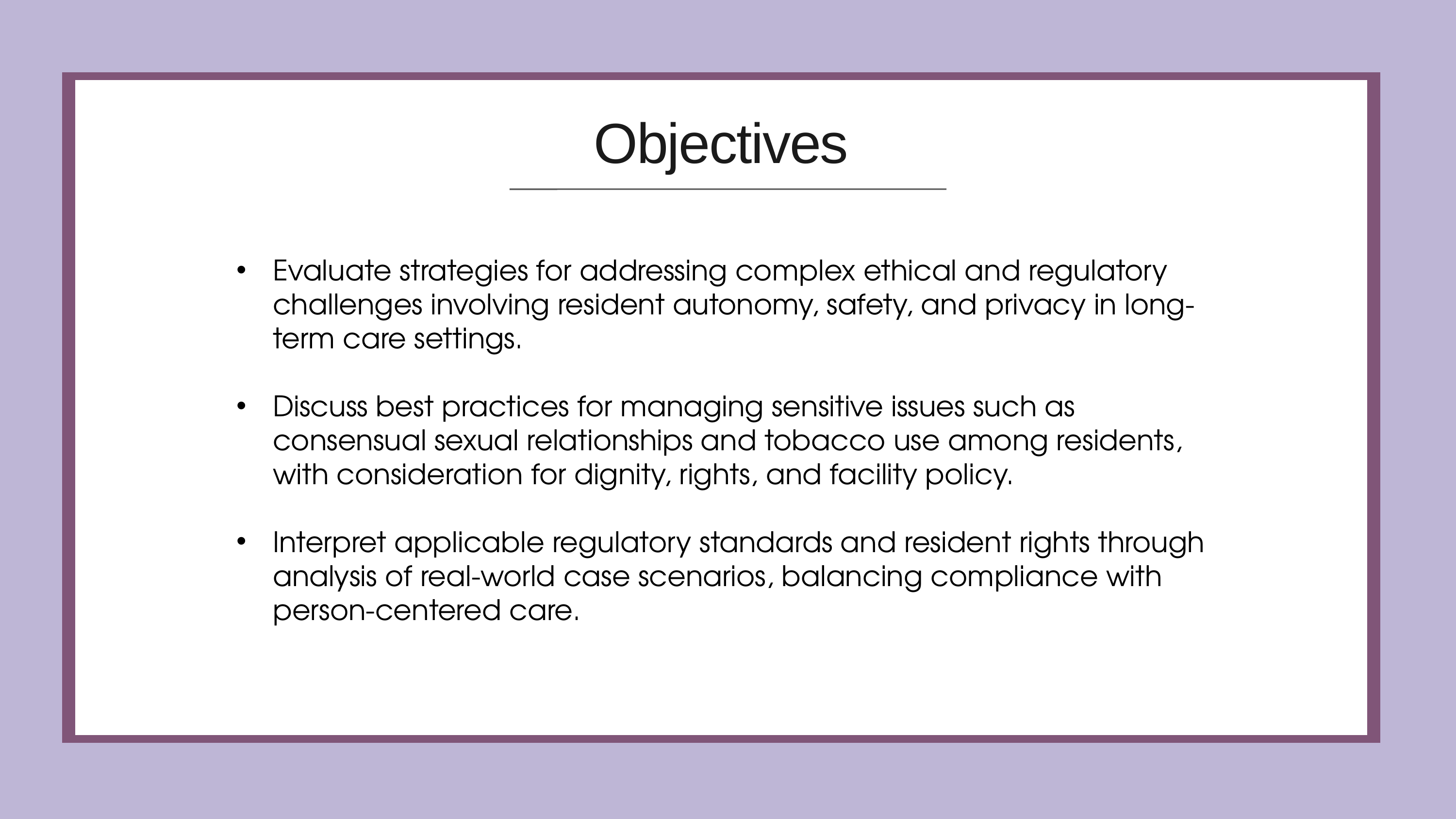

Objectives

Evaluate strategies for addressing complex ethical and regulatory challenges involving resident autonomy, safety, and privacy in long-term care settings.

Discuss best practices for managing sensitive issues such as consensual sexual relationships and tobacco use among residents, with consideration for dignity, rights, and facility policy.

Interpret applicable regulatory standards and resident rights through analysis of real-world case scenarios, balancing compliance with person-centered care.